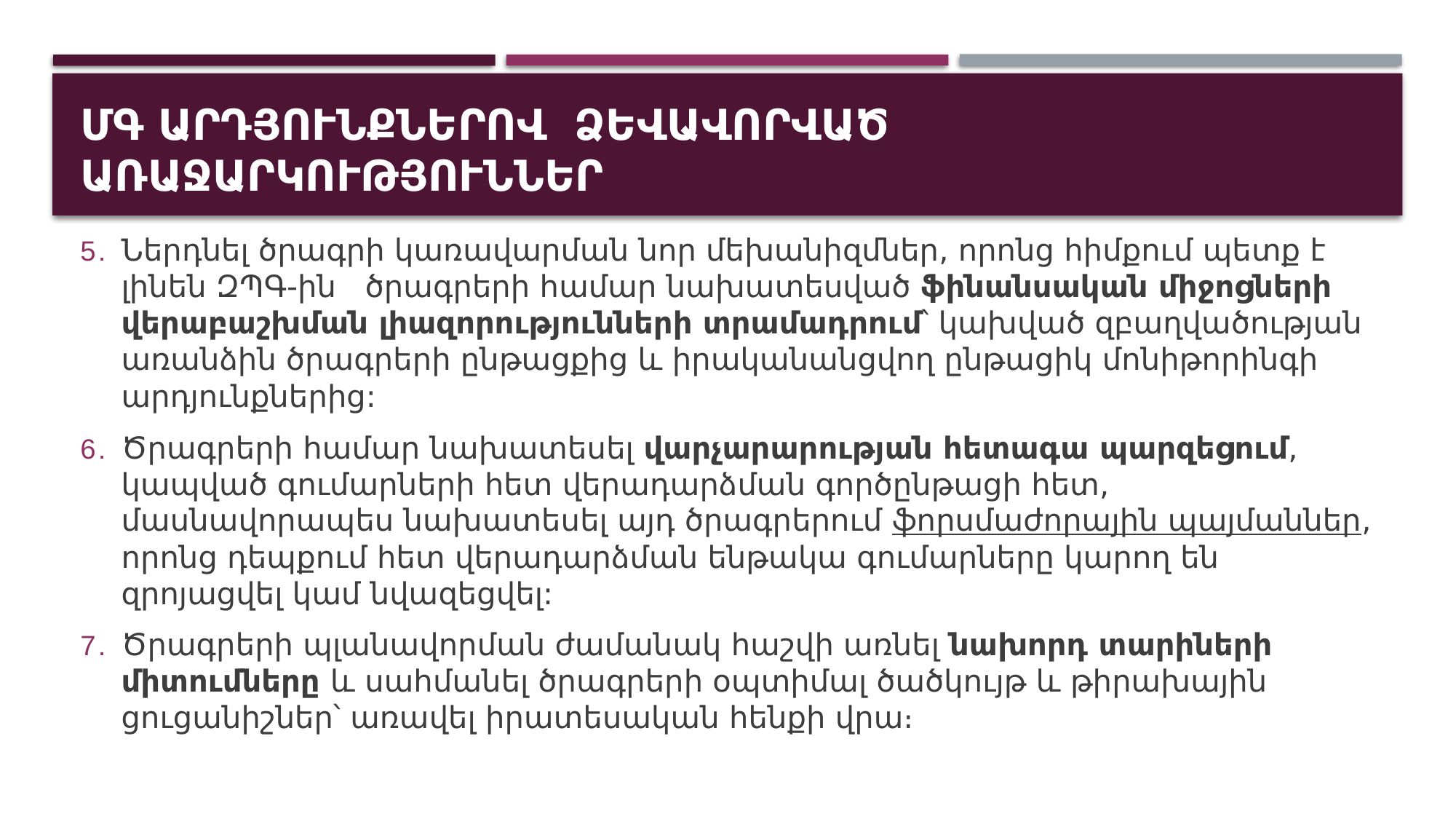

# ՄԳ Արդյունքներով  ձեվավորված Առաջարկություններ
Ներդնել ծրագրի կառավարման նոր մեխանիզմներ, որոնց հիմքում պետք է լինեն ԶՊԳ-ին   ծրագրերի համար նախատեսված ֆինանսական միջոցների վերաբաշխման լիազորությունների տրամադրում՝ կախված զբաղվածության առանձին ծրագրերի ընթացքից և իրականանցվող ընթացիկ մոնիթորինգի արդյունքներից:
Ծրագրերի համար նախատեսել վարչարարության հետագա պարզեցում, կապված գումարների հետ վերադարձման գործընթացի հետ, մասնավորապես նախատեսել այդ ծրագրերում ֆորսմաժորային պայմաններ, որոնց դեպքում հետ վերադարձման ենթակա գումարները կարող են զրոյացվել կամ նվազեցվել:
Ծրագրերի պլանավորման ժամանակ հաշվի առնել նախորդ տարիների միտումները և սահմանել ծրագրերի օպտիմալ ծածկույթ և թիրախային ցուցանիշներ՝ առավել իրատեսական հենքի վրա։